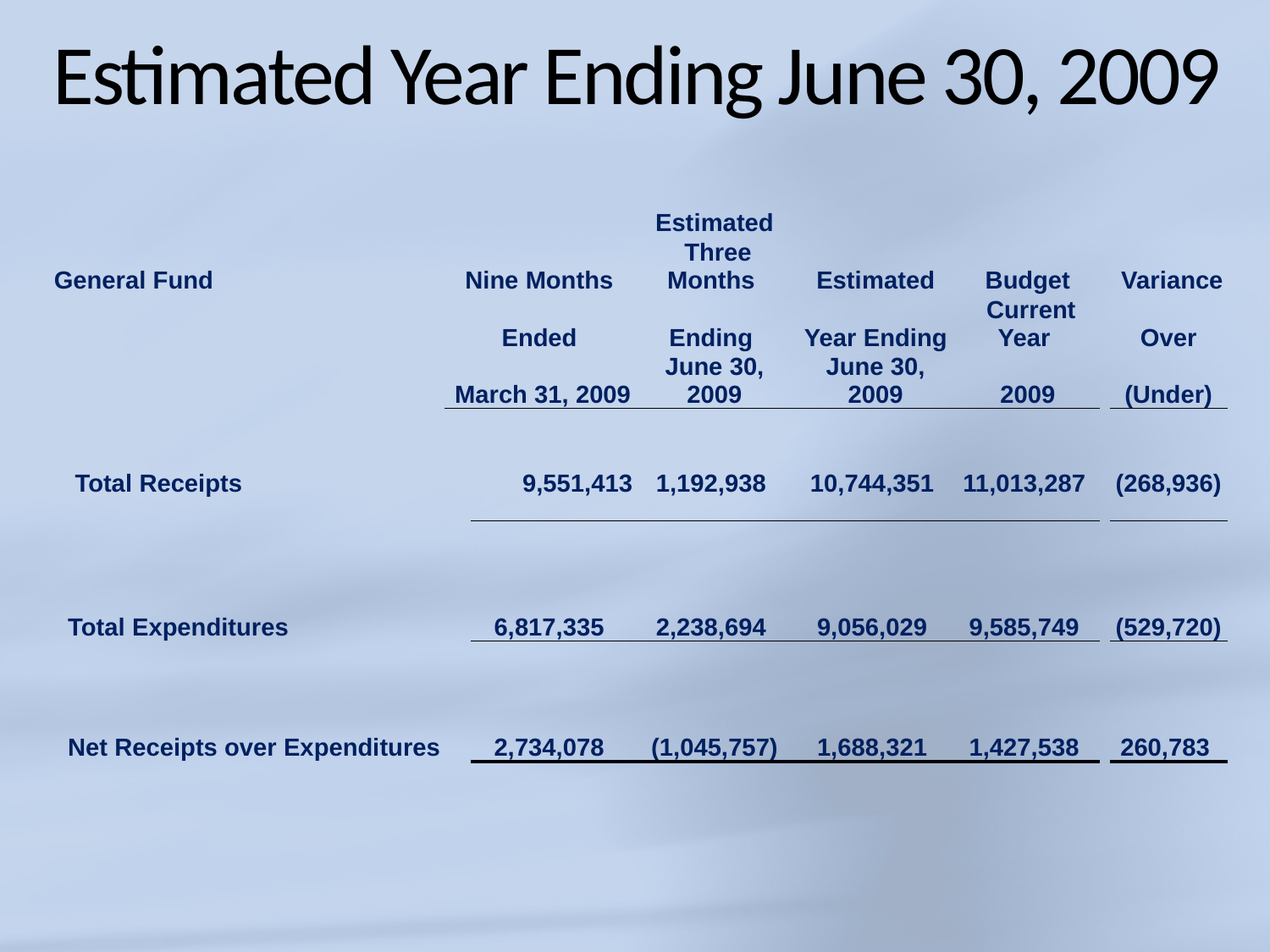

# Estimated Year Ending June 30, 2009
|  |  | Estimated |  |  |  |  |
| --- | --- | --- | --- | --- | --- | --- |
| General Fund | Nine Months | Three Months | Estimated | Budget |  | Variance |
|  | Ended | Ending | Year Ending | Current Year |  | Over |
|  | March 31, 2009 | June 30, 2009 | June 30, 2009 | 2009 |  | (Under) |
| Total Receipts | 9,551,413 | 1,192,938 | 10,744,351 | 11,013,287 |  | (268,936) |
| Total Expenditures | 6,817,335 | 2,238,694 | 9,056,029 | 9,585,749 |  | (529,720) |
| --- | --- | --- | --- | --- | --- | --- |
| Net Receipts over Expenditures | 2,734,078 | (1,045,757) | 1,688,321 | 1,427,538 |  | 260,783 |